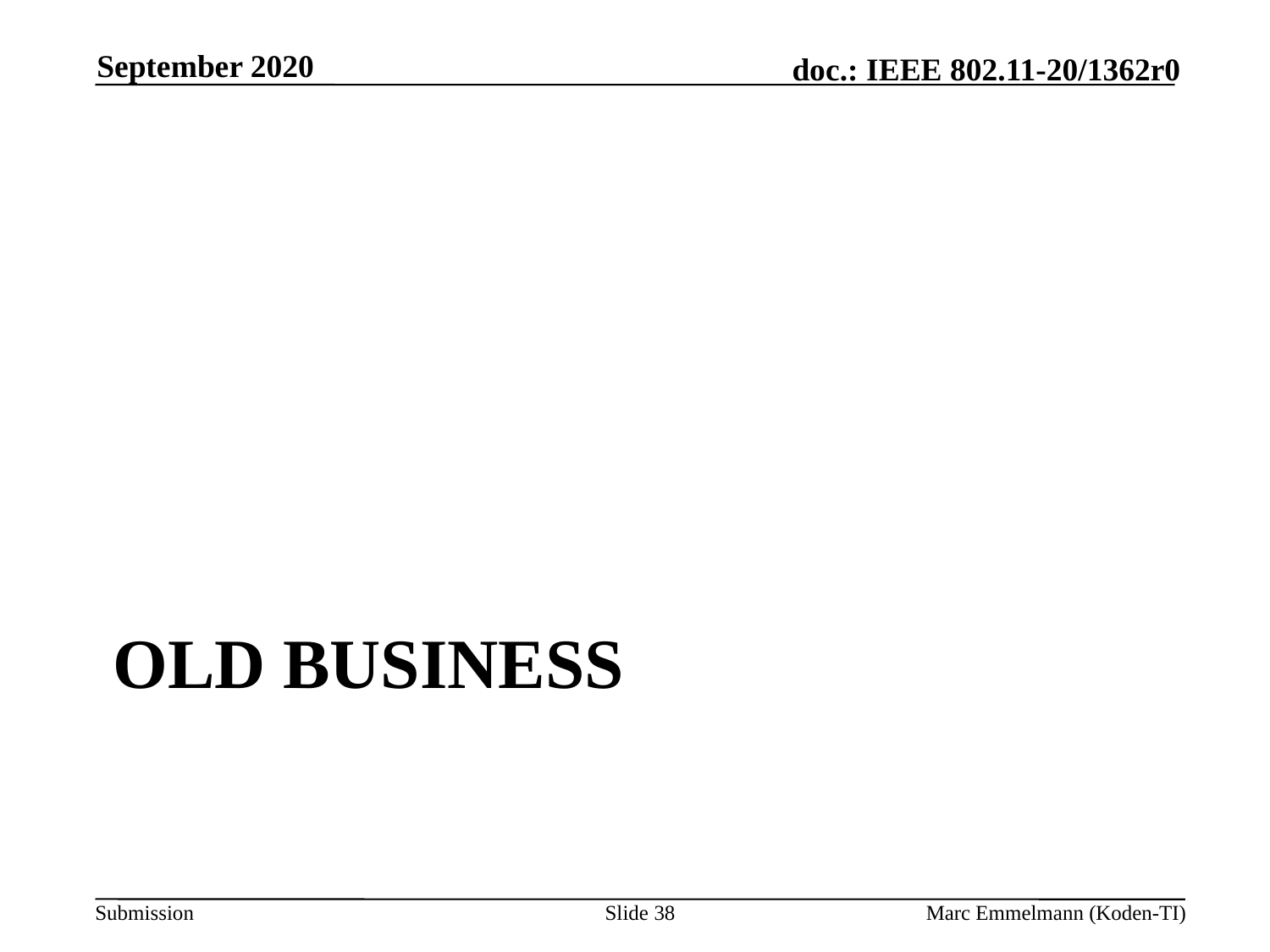

September 2020

# Old Business
Slide 38
Marc Emmelmann (Koden-TI)